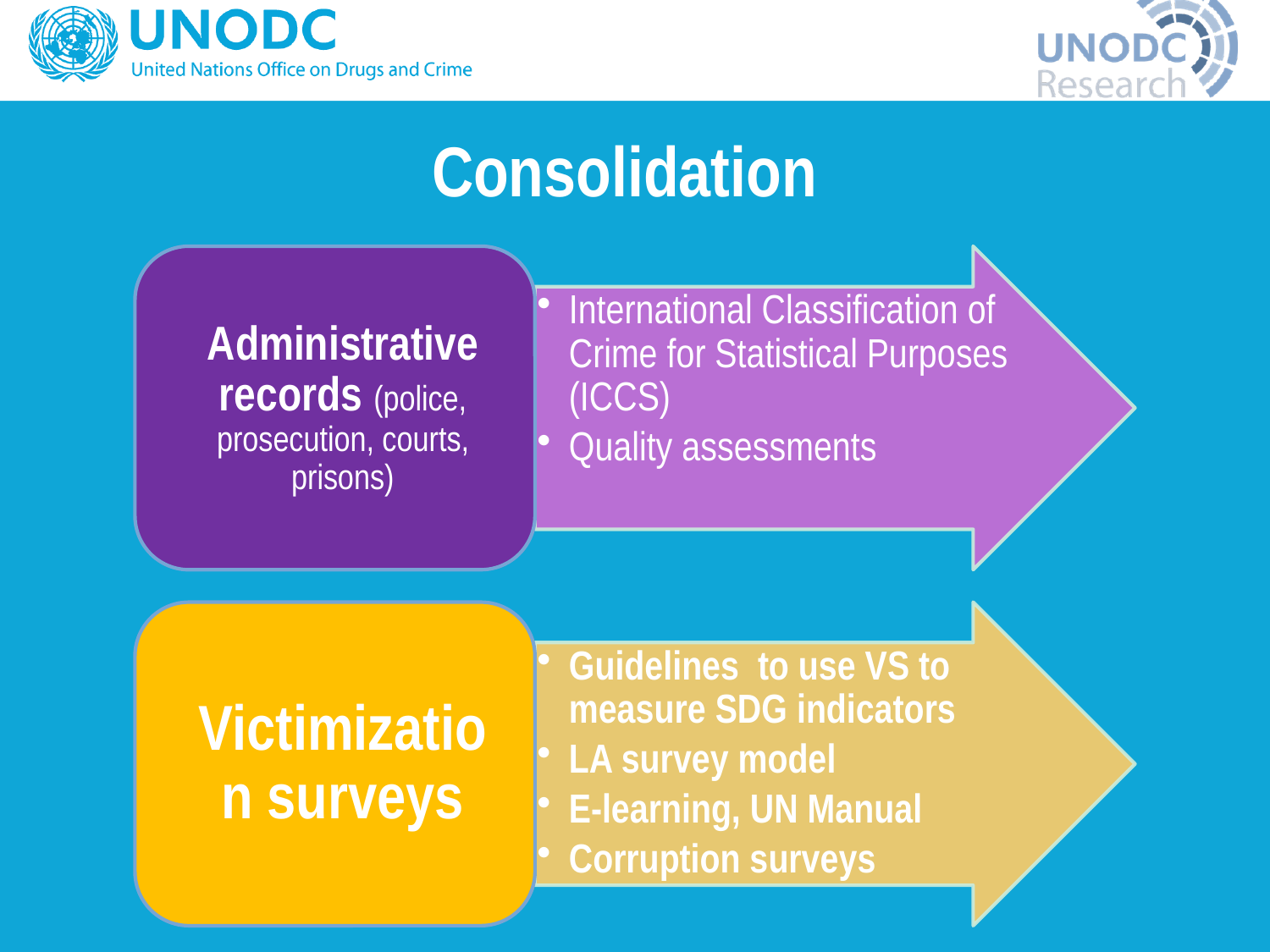

# Consolidation
International Classification of Crime for Statistical Purposes (ICCS)
Quality assessments
Administrative records (police, prosecution, courts, prisons)
Guidelines  to use VS to measure SDG indicators
LA survey model
E-learning, UN Manual
Corruption surveys
Victimization surveys